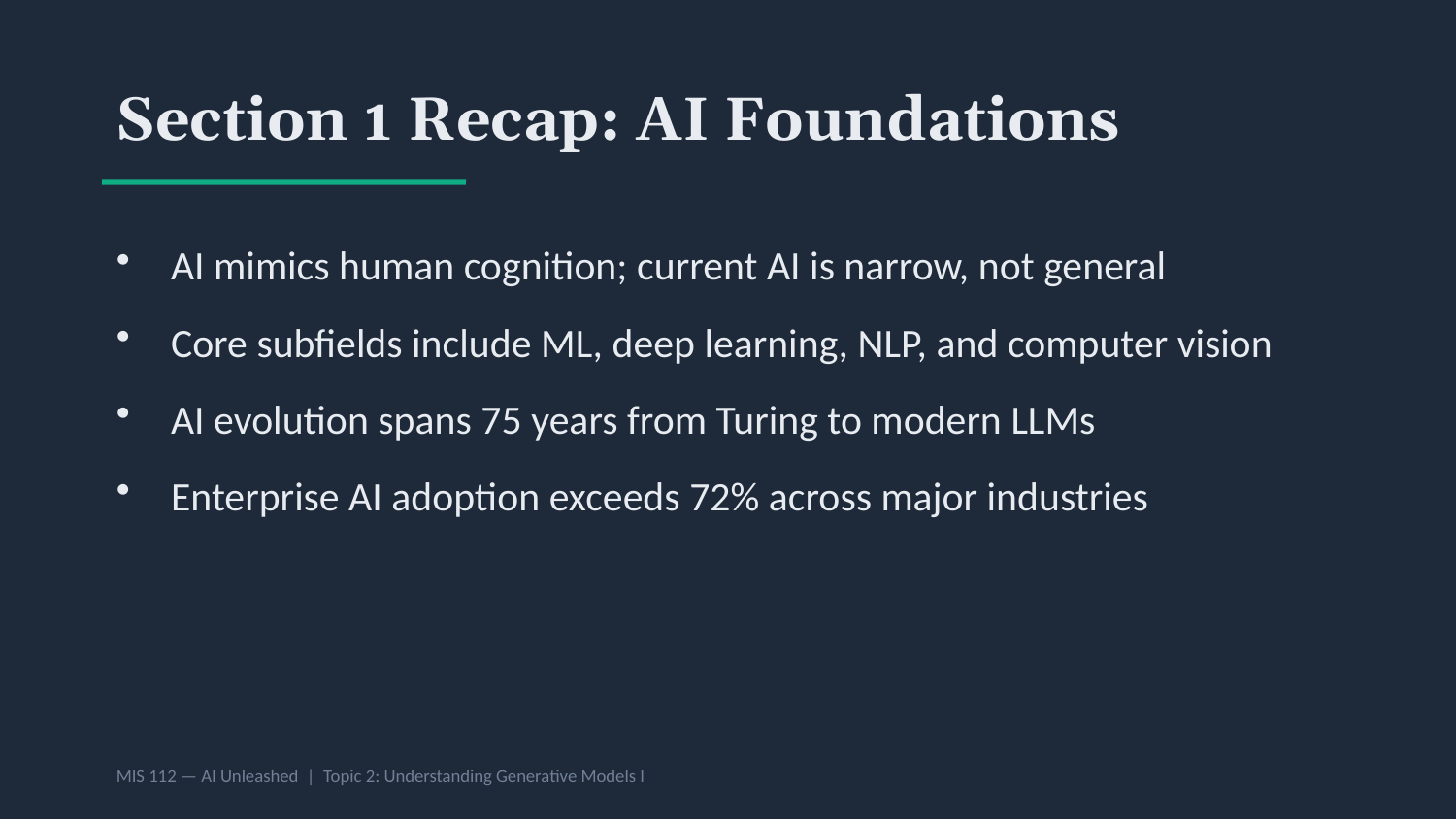

Section 1 Recap: AI Foundations

AI mimics human cognition; current AI is narrow, not general
Core subfields include ML, deep learning, NLP, and computer vision
AI evolution spans 75 years from Turing to modern LLMs
Enterprise AI adoption exceeds 72% across major industries
MIS 112 — AI Unleashed  |  Topic 2: Understanding Generative Models I